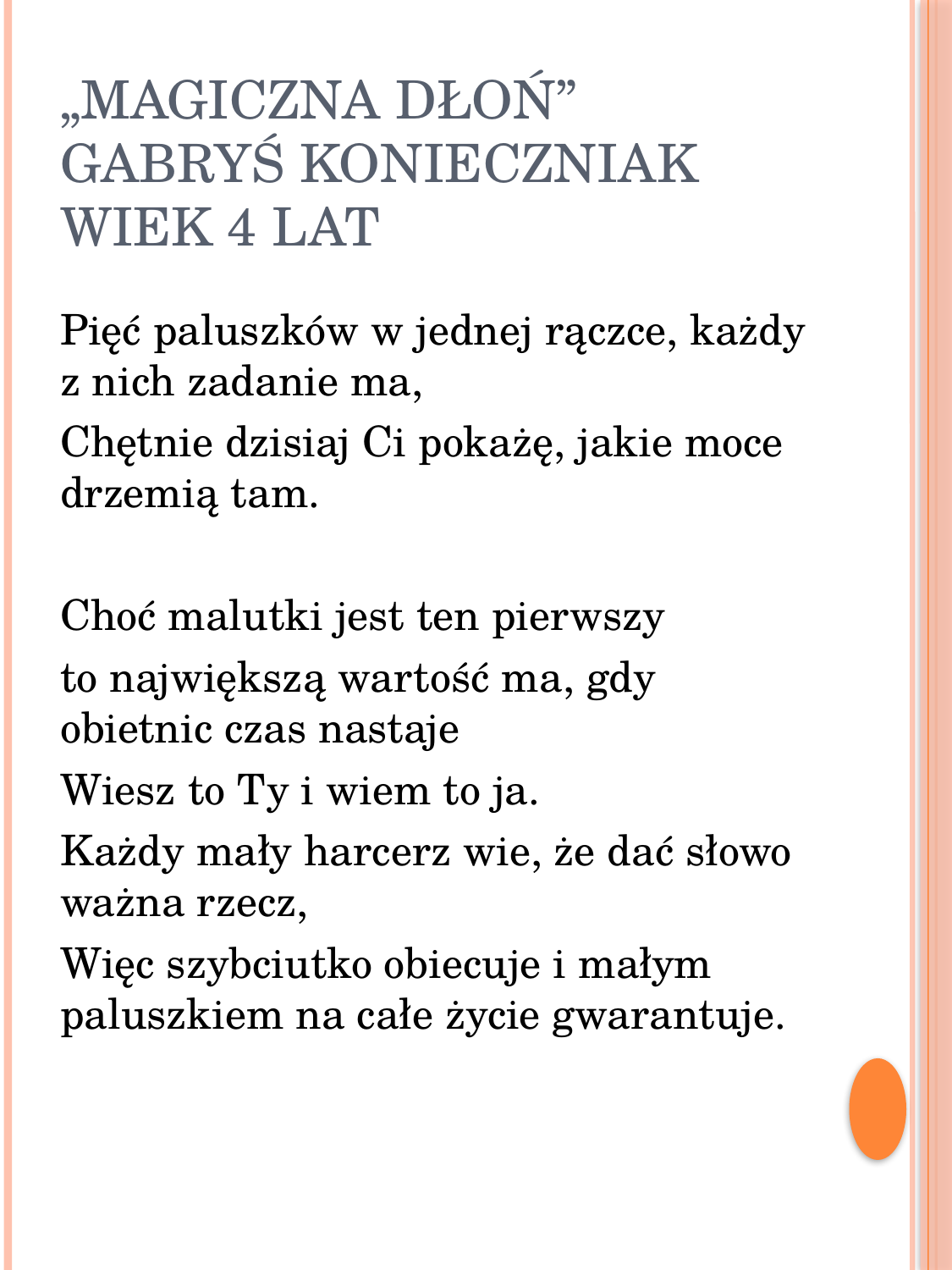

# „Magiczna dłoń” Gabryś Konieczniak wiek 4 lat
Pięć paluszków w jednej rączce, każdy z nich zadanie ma,
Chętnie dzisiaj Ci pokażę, jakie moce drzemią tam.

Choć malutki jest ten pierwszy
to największą wartość ma, gdy obietnic czas nastaje
Wiesz to Ty i wiem to ja.
Każdy mały harcerz wie, że dać słowo ważna rzecz,
Więc szybciutko obiecuje i małym paluszkiem na całe życie gwarantuje.